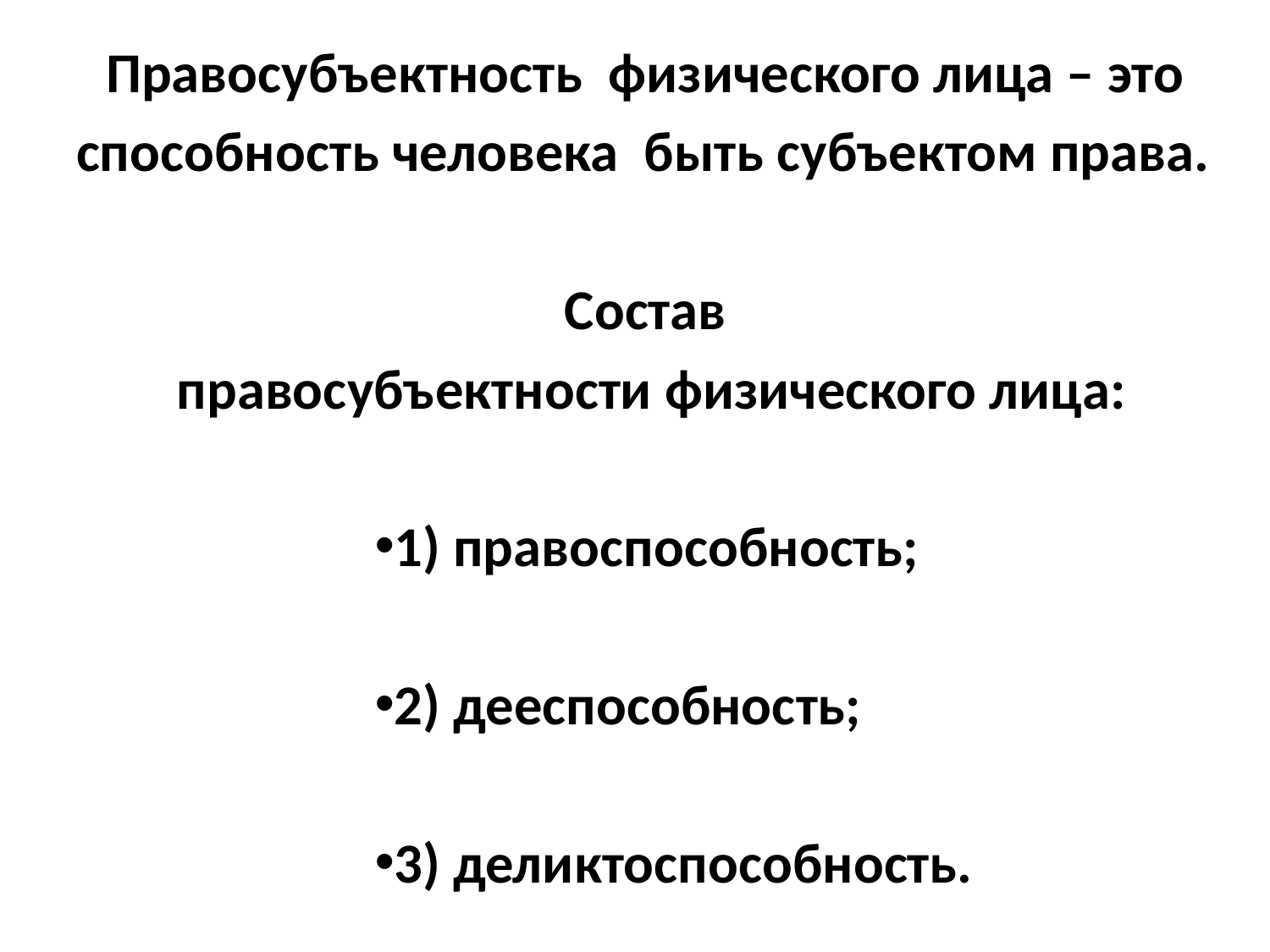

Правосубъектность  физического лица – это
способность человека  быть субъектом права.

Состав
правосубъектности физического лица:

1) правоспособность;

2) дееспособность;

3) деликтоспособность.